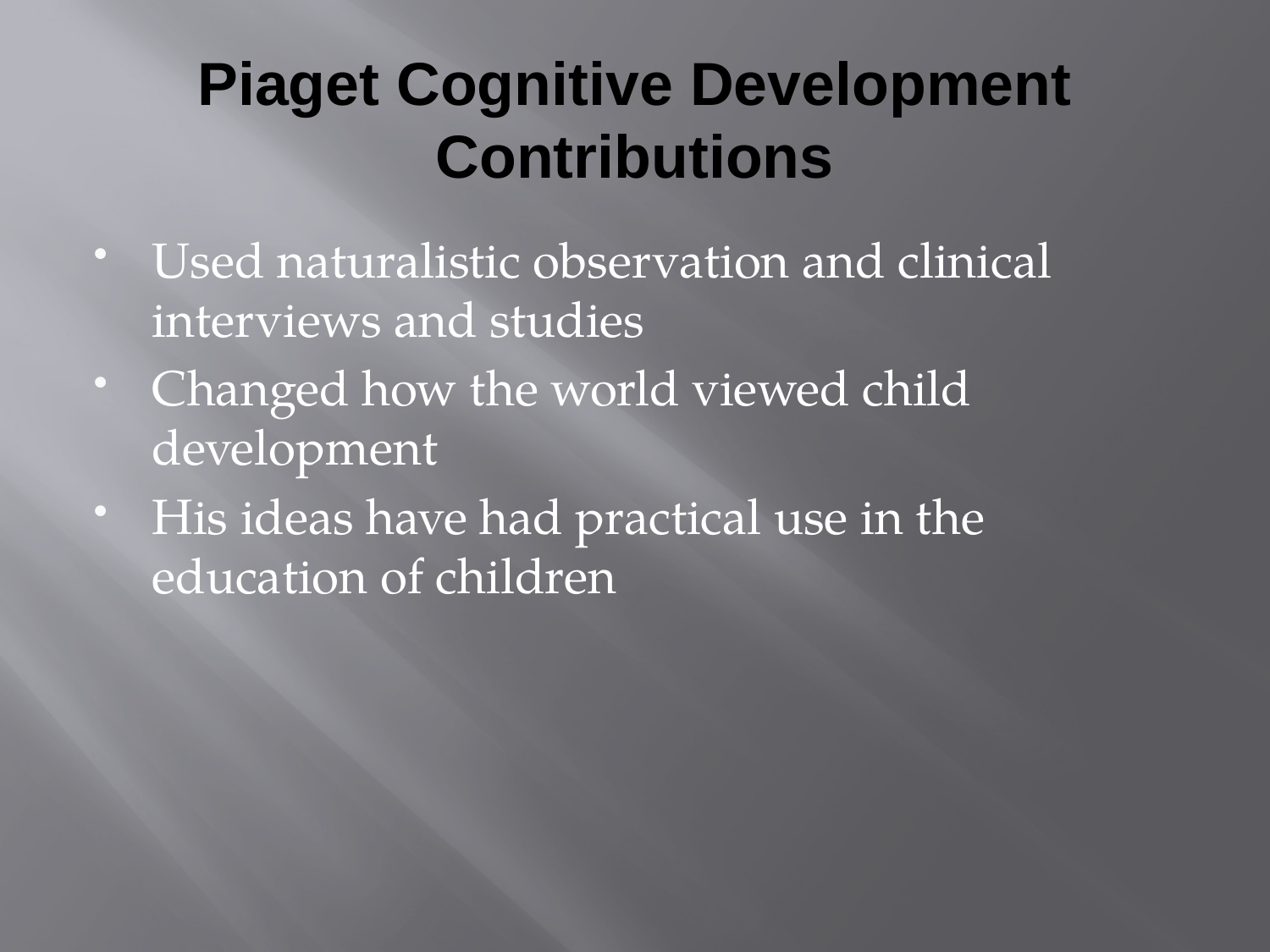

# Piaget Cognitive Development Contributions
Used naturalistic observation and clinical interviews and studies
Changed how the world viewed child development
His ideas have had practical use in the education of children